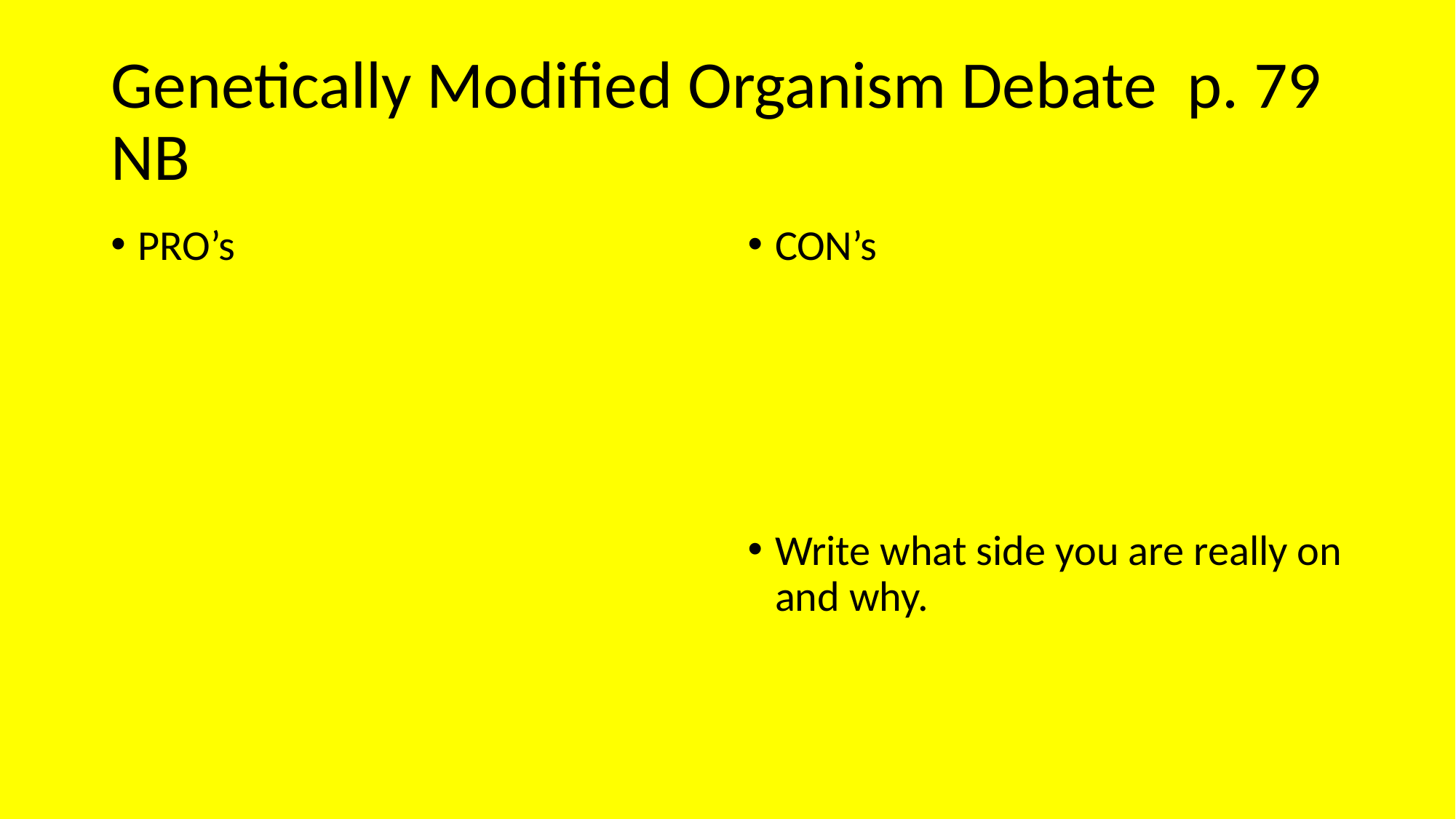

# Genetically Modified Organism Debate  p. 79 NB
PRO’s
CON’s

Write what side you are really on and why.